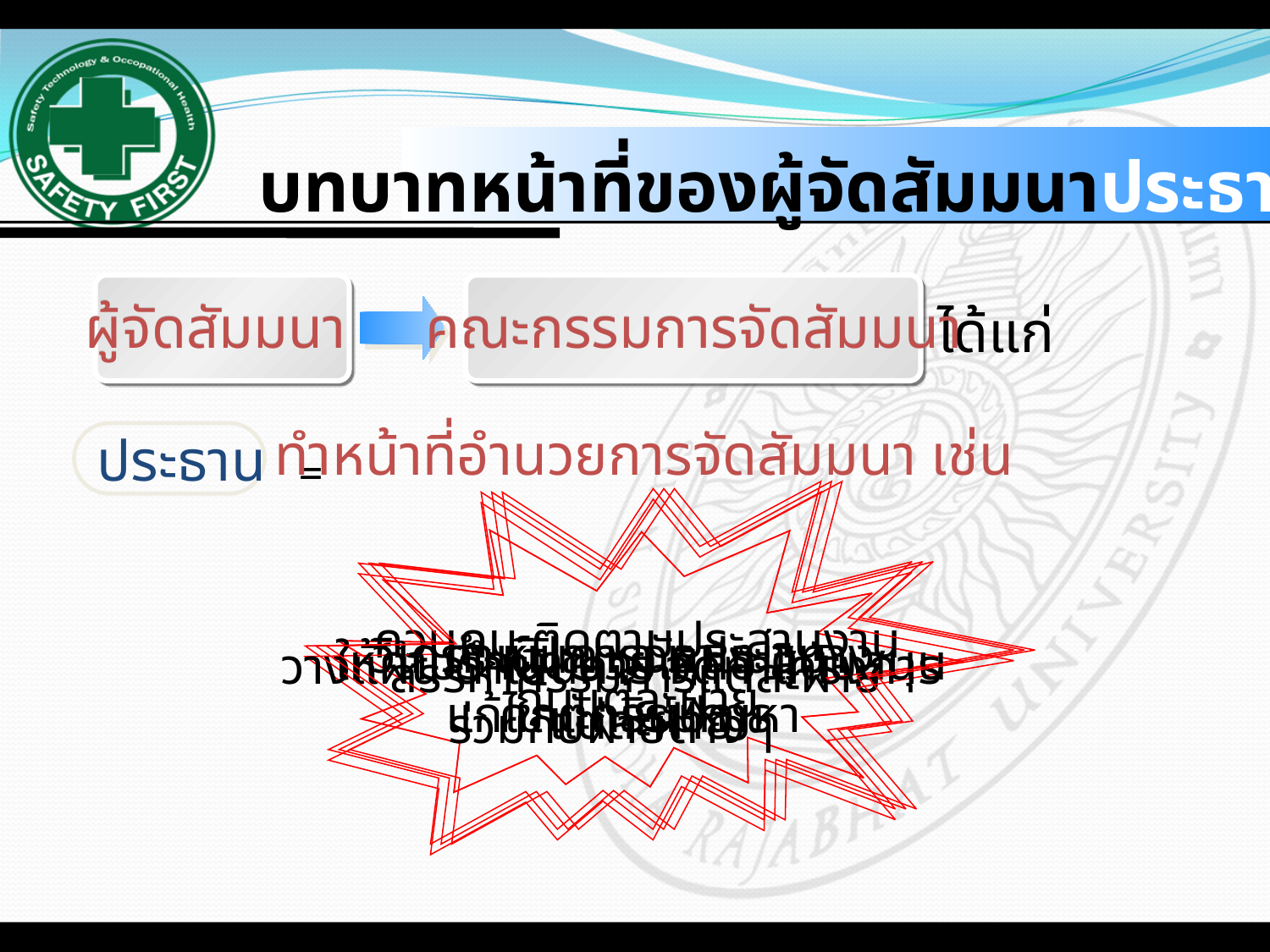

#

บทบาทหน้าที่ของผู้จัดสัมมนาประธาน

ผู้จัดสัมมนา
คณะกรรมการจัดสัมมนา
ผู้จัดสัมมนา
คณะกรรมการจัดสัมมนา
ได้แก่

ทำหน้าที่อำนวยการจัดสัมมนา เช่น
ประธาน
=

ให้คำปรึกษา ช่วยเหลือ สนับสนุน
แต่ละฝ่าย

วิเคราะห์ปัญหา หาแนวทาง
แก้ไข ตัดสินปัญหา

ดำเนินการจัดประชุม
คณะกรรมการ

วางแผน ดำเนินการ จัดทำโครงการ
ร่วมกับฝ่ายต่างๆ

ควบคุม ติดตามประสานงาน
กับแต่ละฝ่าย

สรรหากรรมการแต่ละฝ่าย